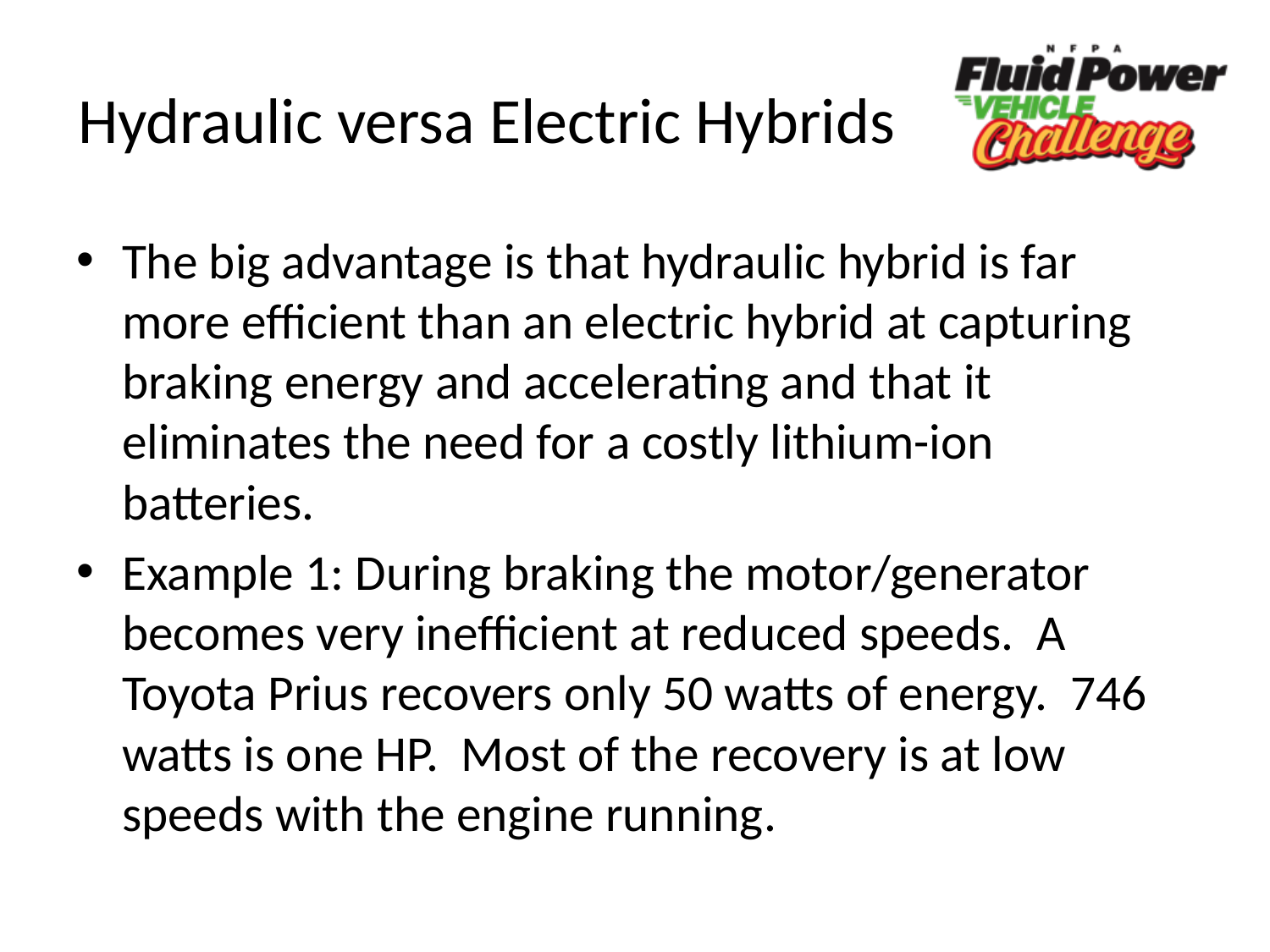

# Hydraulic versa Electric Hybrids
The big advantage is that hydraulic hybrid is far more efficient than an electric hybrid at capturing braking energy and accelerating and that it eliminates the need for a costly lithium-ion batteries.
Example 1: During braking the motor/generator becomes very inefficient at reduced speeds.  A Toyota Prius recovers only 50 watts of energy.  746 watts is one HP.  Most of the recovery is at low speeds with the engine running.